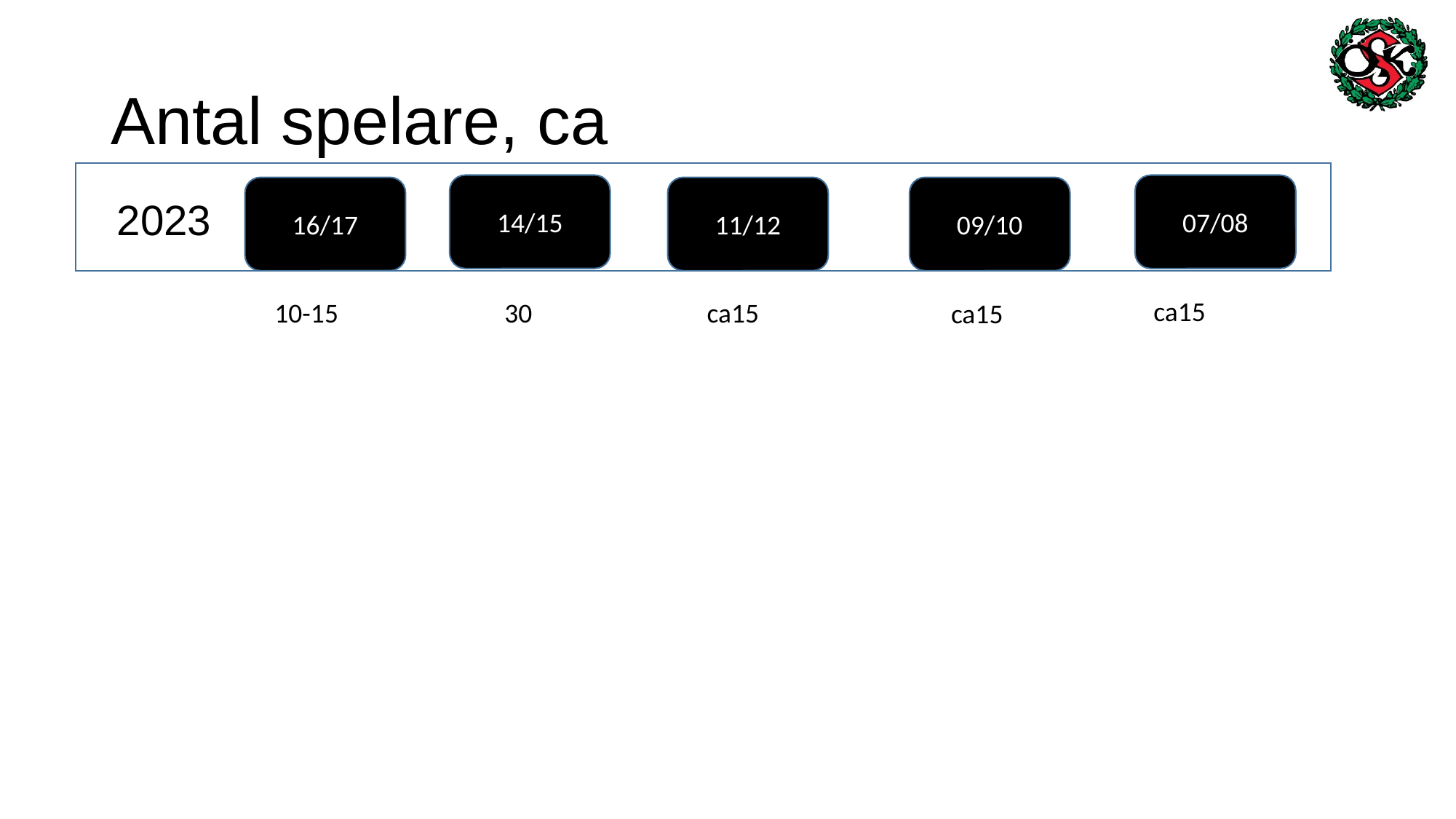

# Antal spelare, ca

14/15
07/08
16/17
11/12
09/10
2023
ca15
10-15
30
ca15
ca15